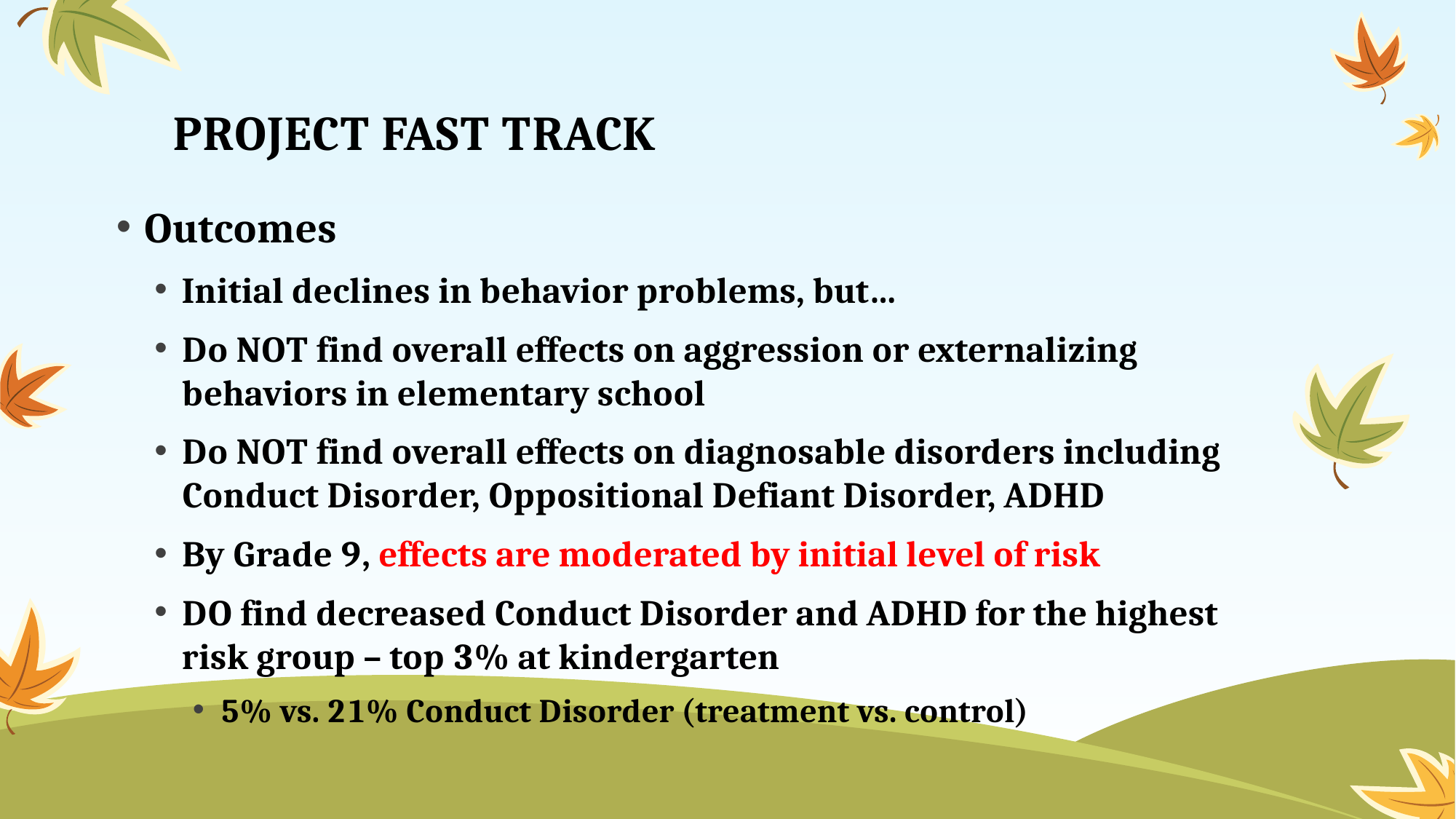

# PROJECT FAST TRACK
Outcomes
Initial declines in behavior problems, but…
Do NOT find overall effects on aggression or externalizing behaviors in elementary school
Do NOT find overall effects on diagnosable disorders including Conduct Disorder, Oppositional Defiant Disorder, ADHD
By Grade 9, effects are moderated by initial level of risk
DO find decreased Conduct Disorder and ADHD for the highest risk group – top 3% at kindergarten
5% vs. 21% Conduct Disorder (treatment vs. control)